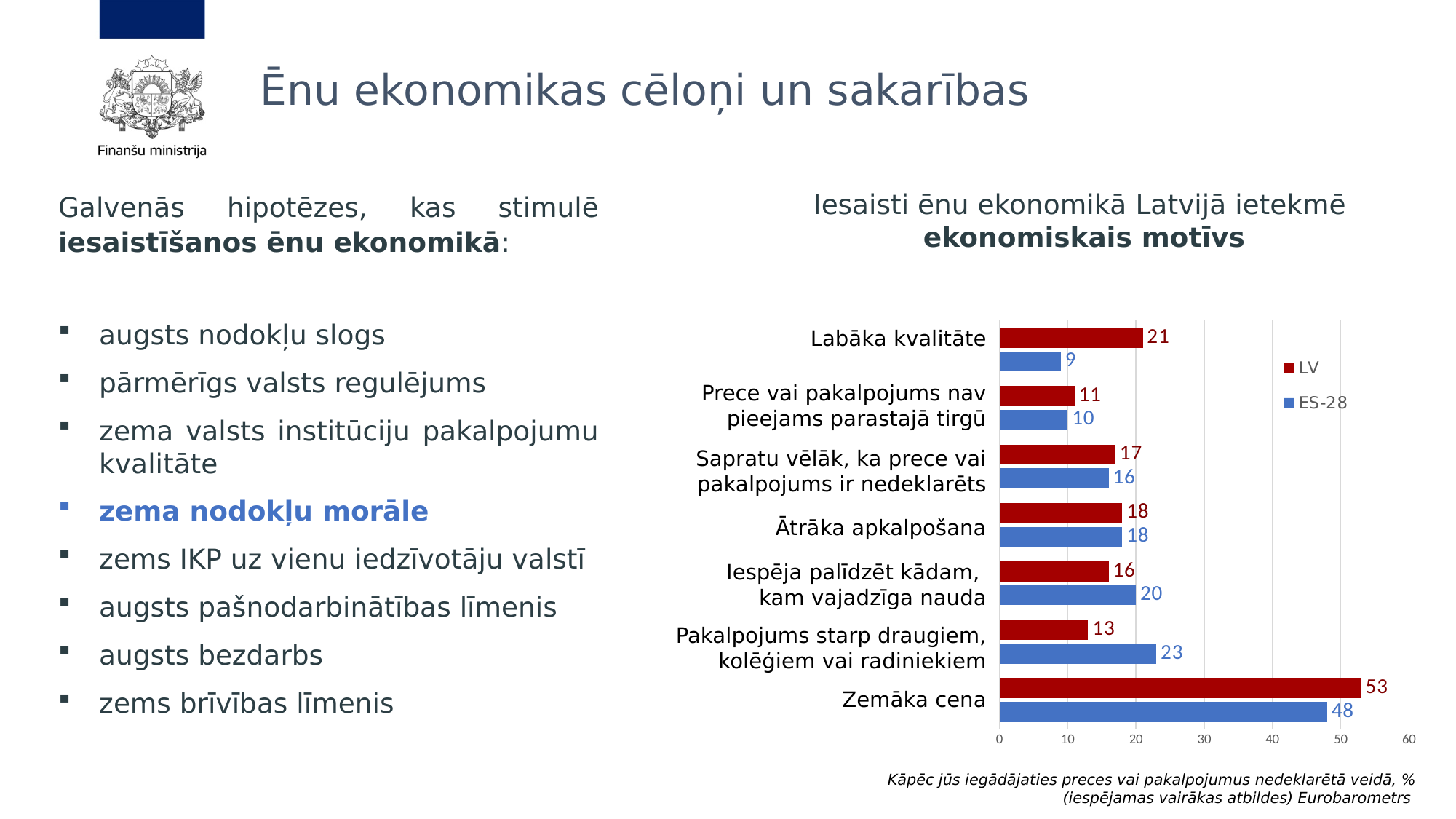

# Ēnu ekonomikas cēloņi un sakarības
Iesaisti ēnu ekonomikā Latvijā ietekmē
ekonomiskais motīvs
Galvenās hipotēzes, kas stimulē iesaistīšanos ēnu ekonomikā:

augsts nodokļu slogs
pārmērīgs valsts regulējums
zema valsts institūciju pakalpojumu kvalitāte
zema nodokļu morāle
zems IKP uz vienu iedzīvotāju valstī
augsts pašnodarbinātības līmenis
augsts bezdarbs
zems brīvības līmenis

### Chart

| Category | ES-28 | LV |
|---|---|---|
| Zemāka cena | 48.0 | 53.0 |
| Pakalpojums starp draugiem, kolēģiem vai radiniekiem | 23.0 | 13.0 |
| Iespēja palīdzēt kādam, kam vajadzīga nauda | 20.0 | 16.0 |
| Ātrāka apkalpošana | 18.0 | 18.0 |
| Sapratu vēlāk, ka prece vai paklapojums ir nedeklarēts | 16.0 | 17.0 |
| Prece vai pakalpojims nav pieejams parastajā tirgū | 10.0 | 11.0 |
| Labāka kvalitāte | 9.0 | 21.0 |
Labāka kvalitāte

Prece vai pakalpojums nav pieejams parastajā tirgū

Sapratu vēlāk, ka prece vai pakalpojums ir nedeklarēts

Ātrāka apkalpošana

Iespēja palīdzēt kādam,
kam vajadzīga nauda

Pakalpojums starp draugiem, kolēģiem vai radiniekiem

Zemāka cena
Kāpēc jūs iegādājaties preces vai pakalpojumus nedeklarētā veidā, %
(iespējamas vairākas atbildes) Eurobarometrs